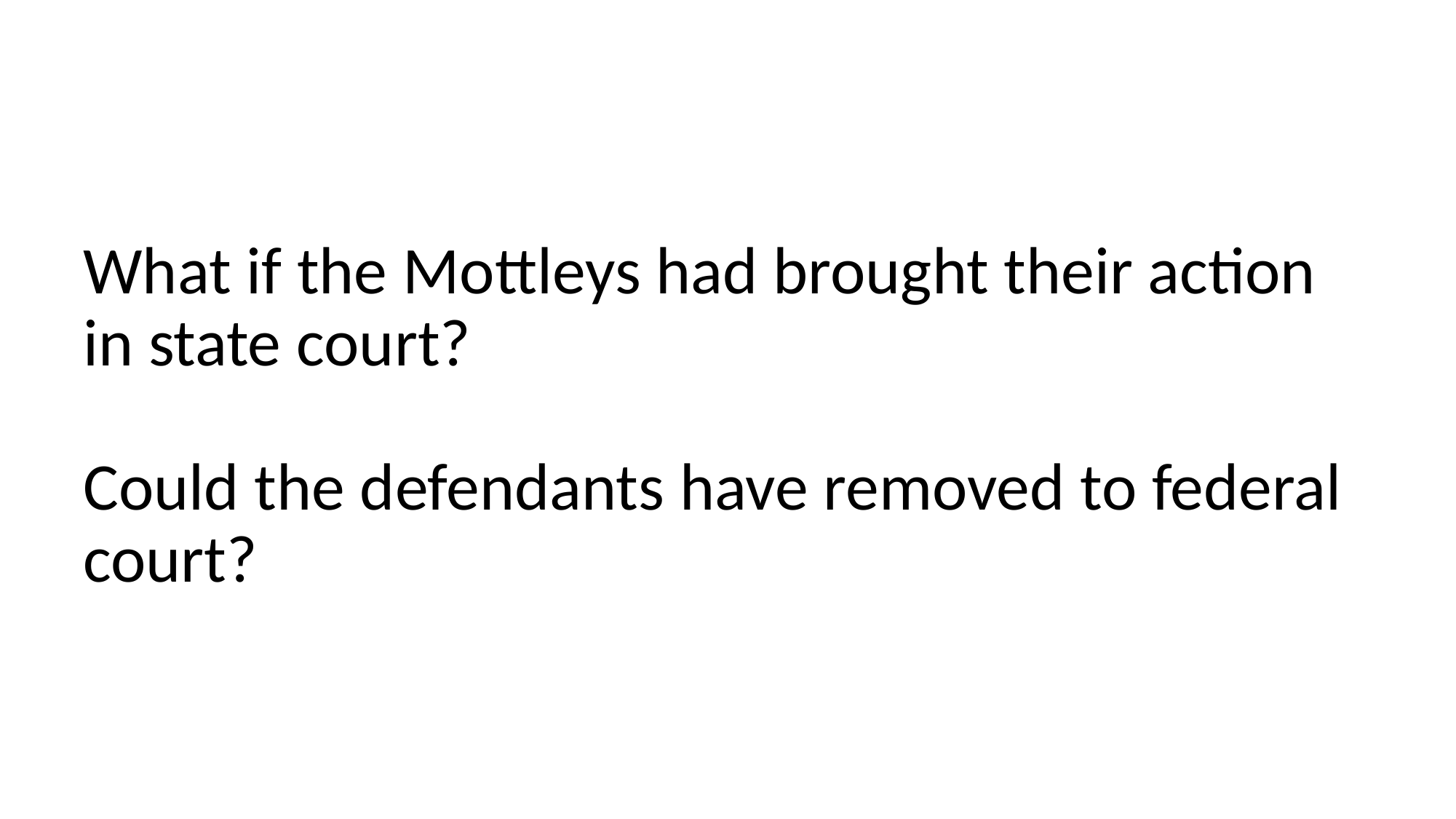

# What if the Mottleys had brought their action in state court? Could the defendants have removed to federal court?